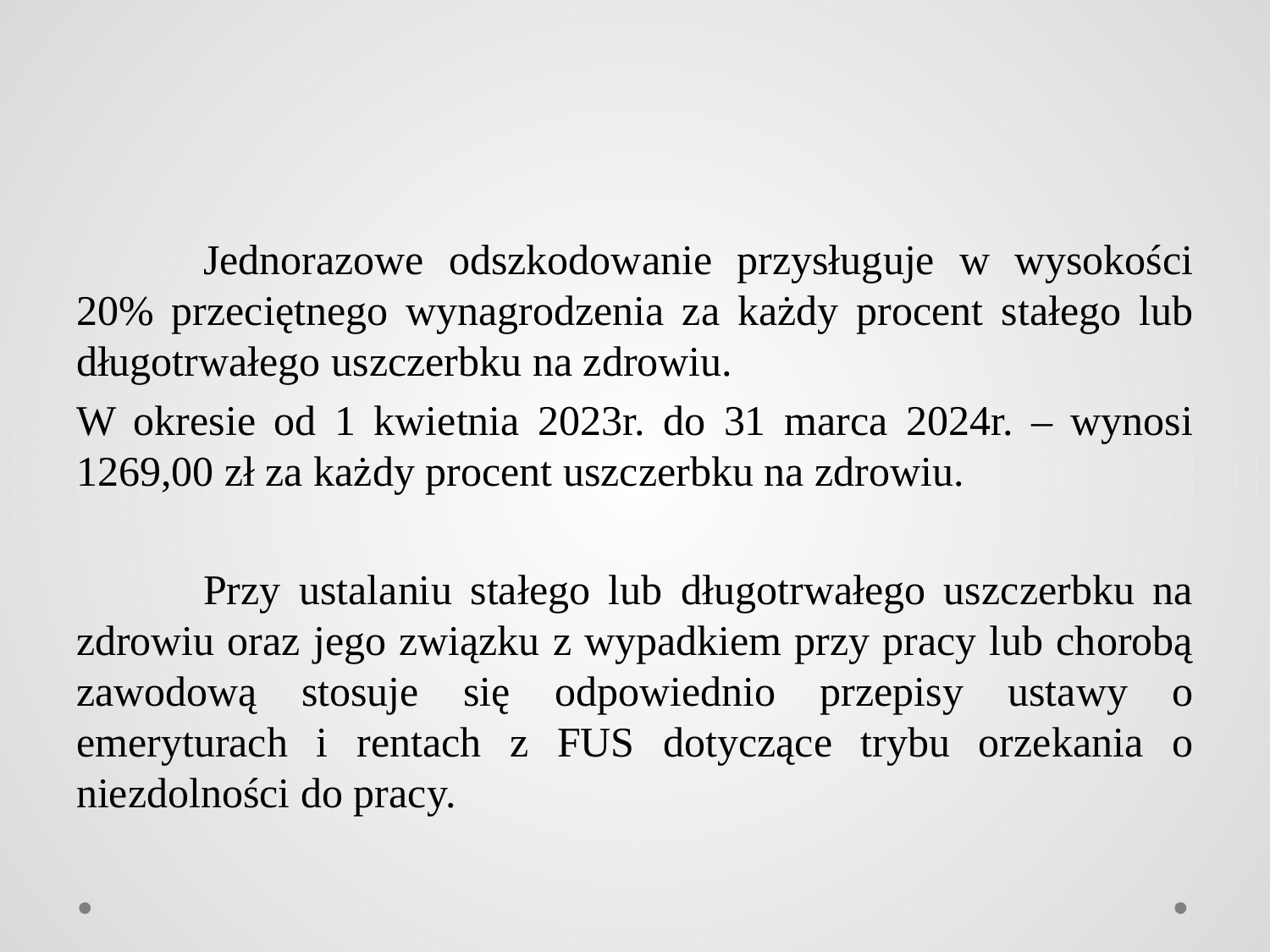

Jednorazowe odszkodowanie przysługuje w wysokości 20% przeciętnego wynagrodzenia za każdy procent stałego lub długotrwałego uszczerbku na zdrowiu.
W okresie od 1 kwietnia 2023r. do 31 marca 2024r. – wynosi 1269,00 zł za każdy procent uszczerbku na zdrowiu.

	Przy ustalaniu stałego lub długotrwałego uszczerbku na zdrowiu oraz jego związku z wypadkiem przy pracy lub chorobą zawodową stosuje się odpowiednio przepisy ustawy o emeryturach i rentach z FUS dotyczące trybu orzekania o niezdolności do pracy.